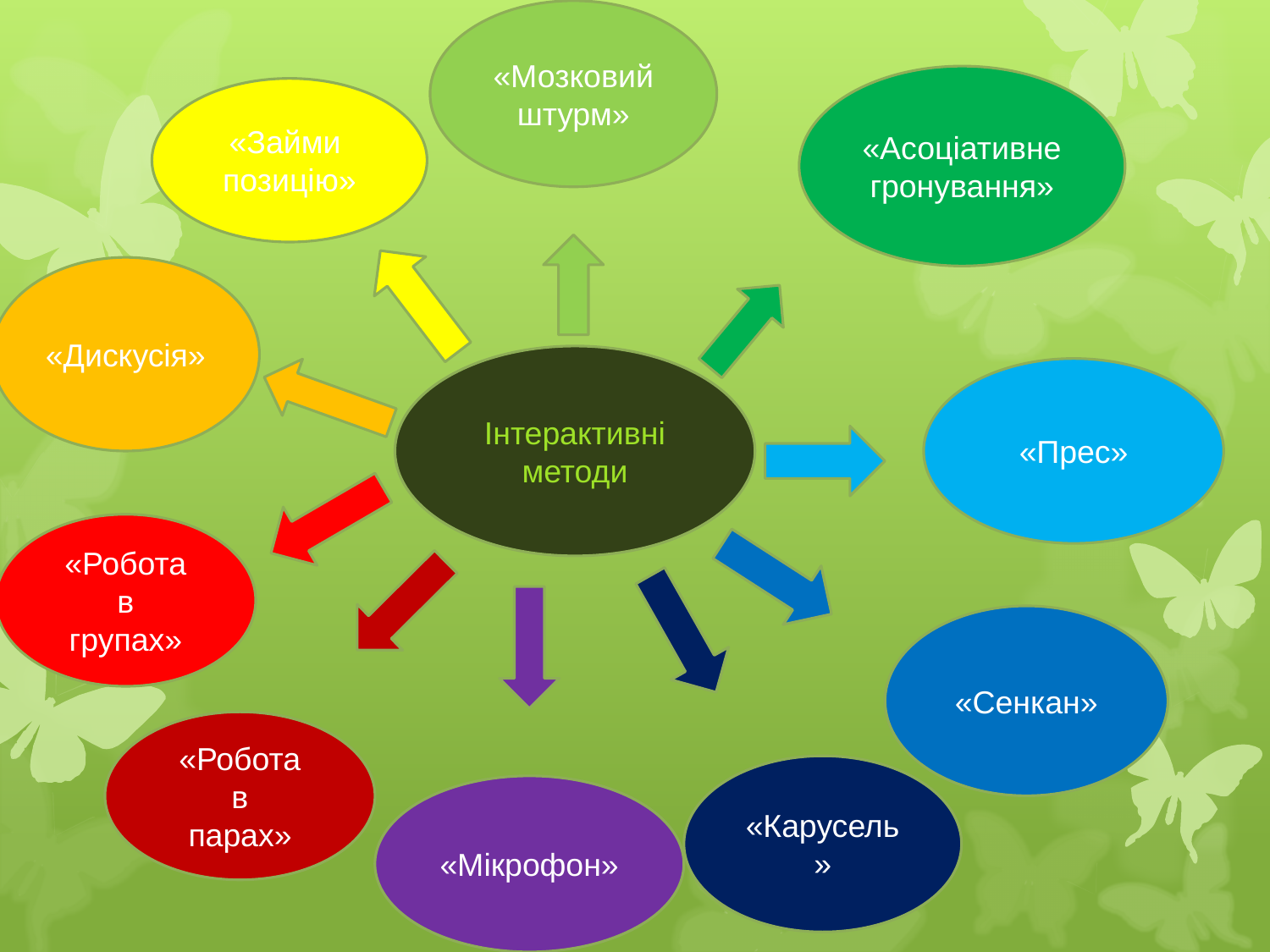

«Мозковий штурм»
«Асоціативне гронування»
«Займи
позицію»

«Дискусія»

Інтерактивні методи
«Прес»

«Робота
в
групах»

«Сенкан»
«Робота
в
парах»
«Карусель»
«Мікрофон»